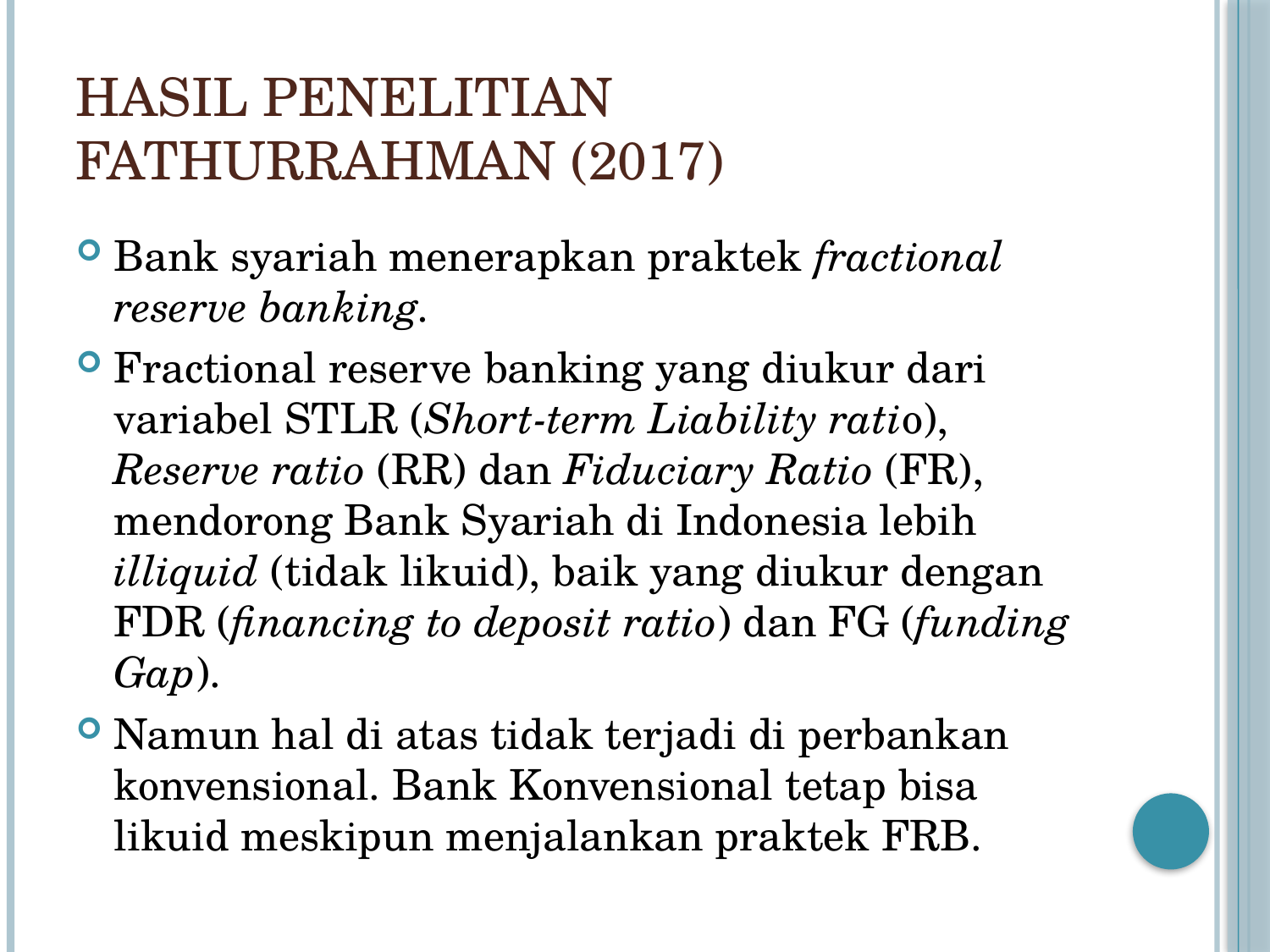

# Hasil Penelitian fathurrahman (2017)
Bank syariah menerapkan praktek fractional reserve banking.
Fractional reserve banking yang diukur dari variabel STLR (Short-term Liability ratio), Reserve ratio (RR) dan Fiduciary Ratio (FR), mendorong Bank Syariah di Indonesia lebih illiquid (tidak likuid), baik yang diukur dengan FDR (financing to deposit ratio) dan FG (funding Gap).
Namun hal di atas tidak terjadi di perbankan konvensional. Bank Konvensional tetap bisa likuid meskipun menjalankan praktek FRB.